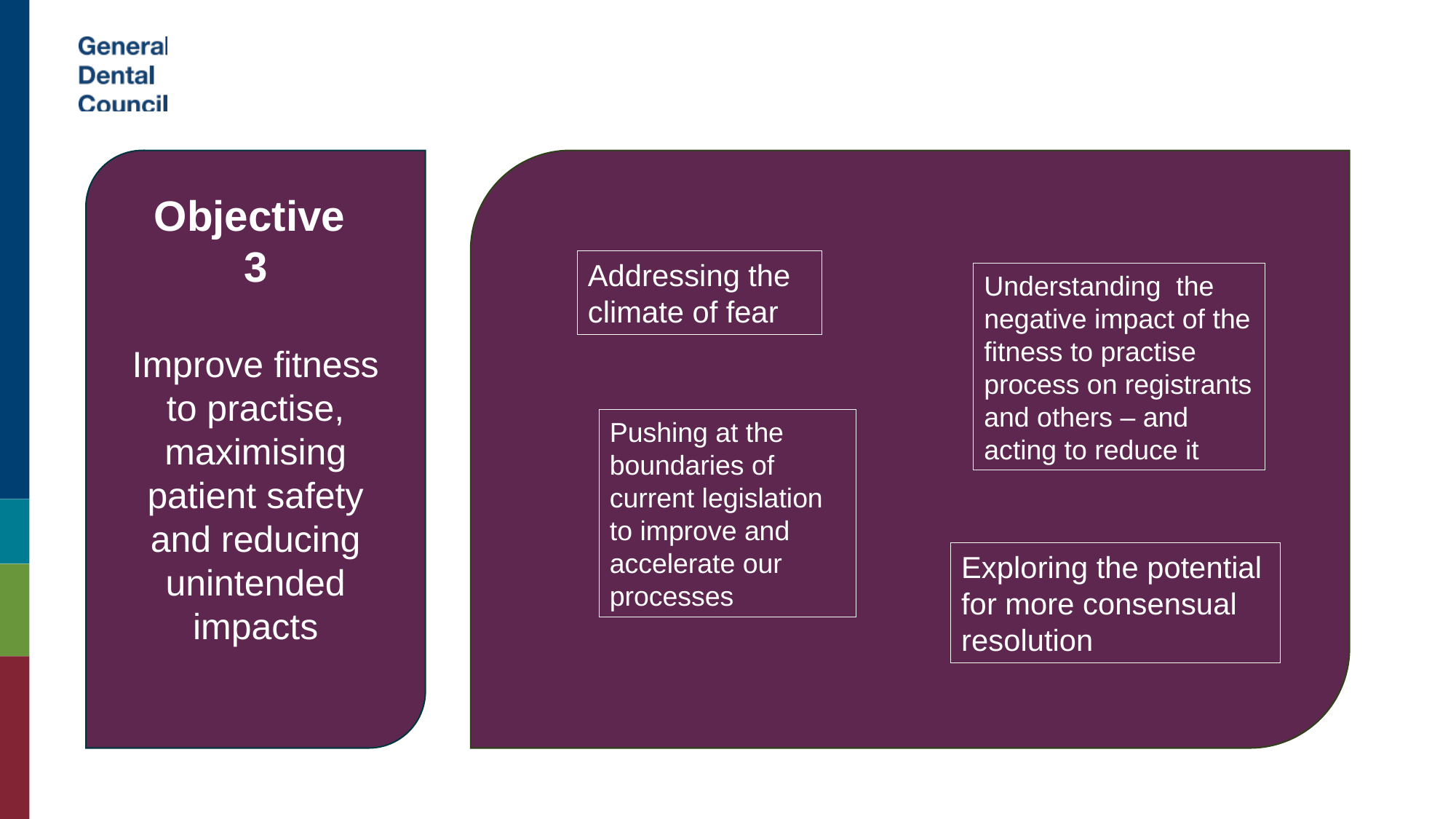

Objective
3

Improve fitness to practise, maximising patient safety and reducing unintended impacts

Addressing the climate of fear
Understanding  the negative impact of the fitness to practise process on registrants and others – and acting to reduce it
Pushing at the boundaries of current legislation to improve and accelerate our processes
Exploring the potential for more consensual resolution